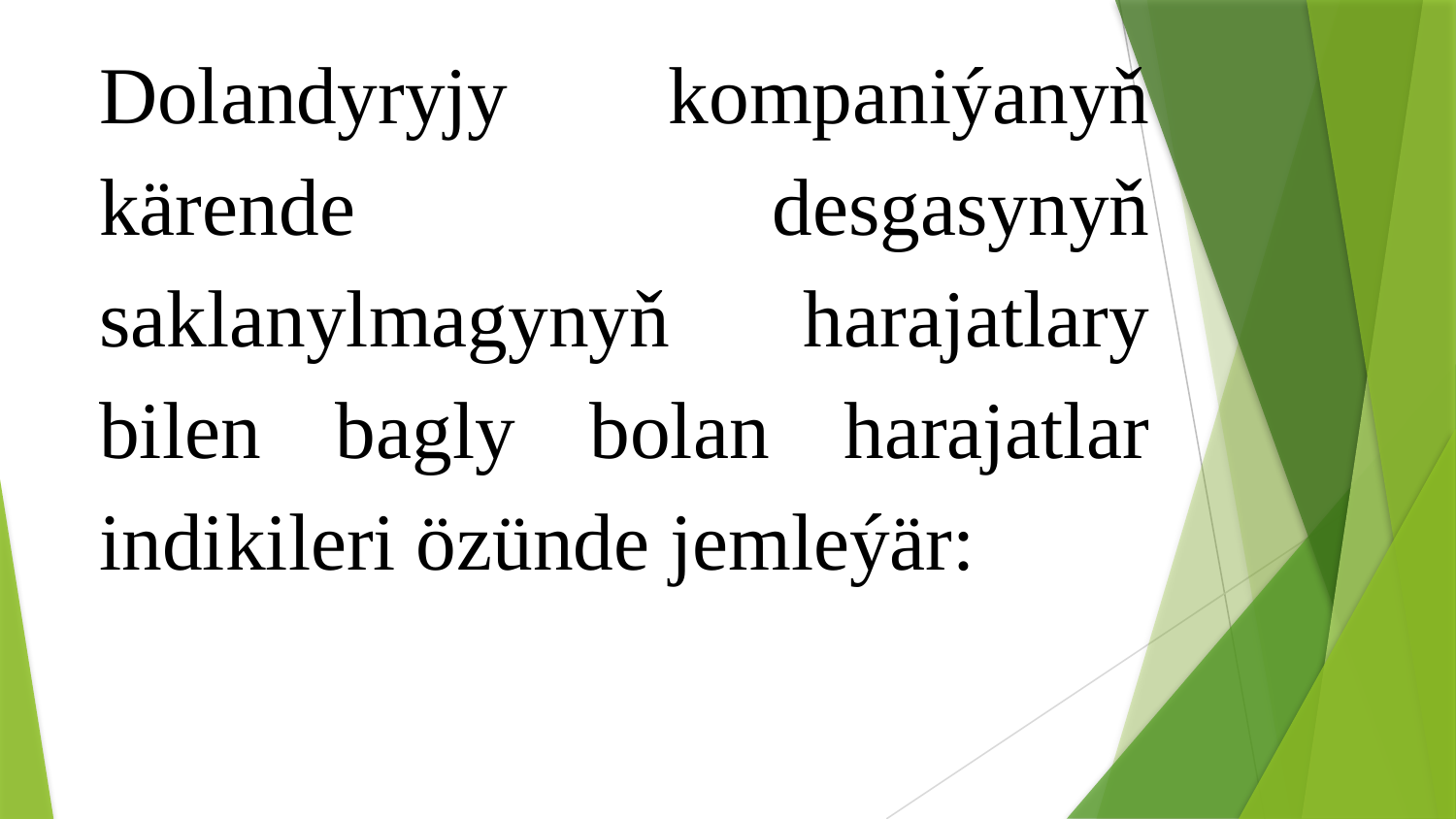

Dolandyryjy kompaniýanyň kärende desgasynyň saklanylmagynyň harajatlary bilen bagly bolan harajatlar indikileri özünde jemleýär: